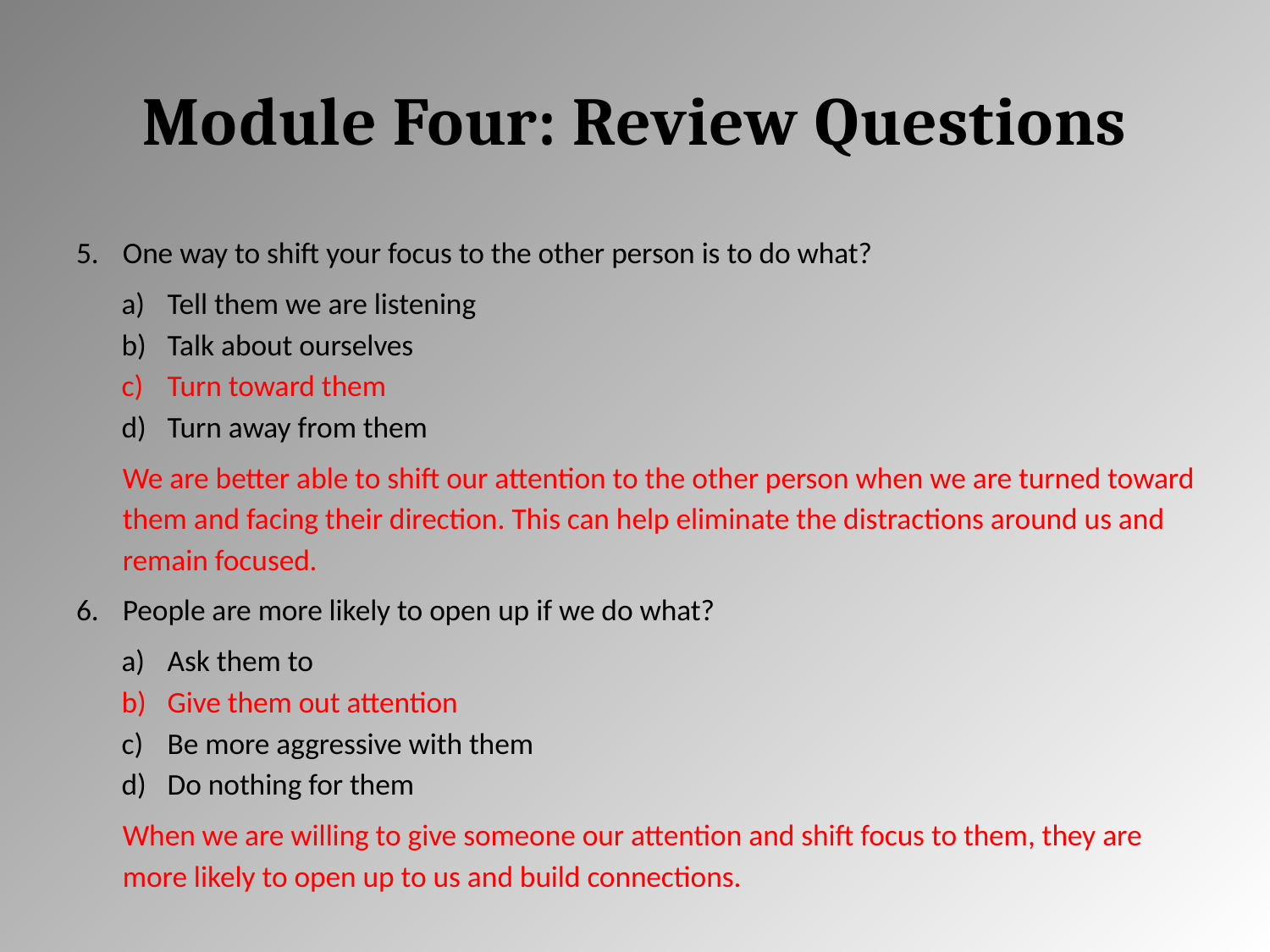

# Module Four: Review Questions
One way to shift your focus to the other person is to do what?
Tell them we are listening
Talk about ourselves
Turn toward them
Turn away from them
We are better able to shift our attention to the other person when we are turned toward them and facing their direction. This can help eliminate the distractions around us and remain focused.
People are more likely to open up if we do what?
Ask them to
Give them out attention
Be more aggressive with them
Do nothing for them
When we are willing to give someone our attention and shift focus to them, they are more likely to open up to us and build connections.